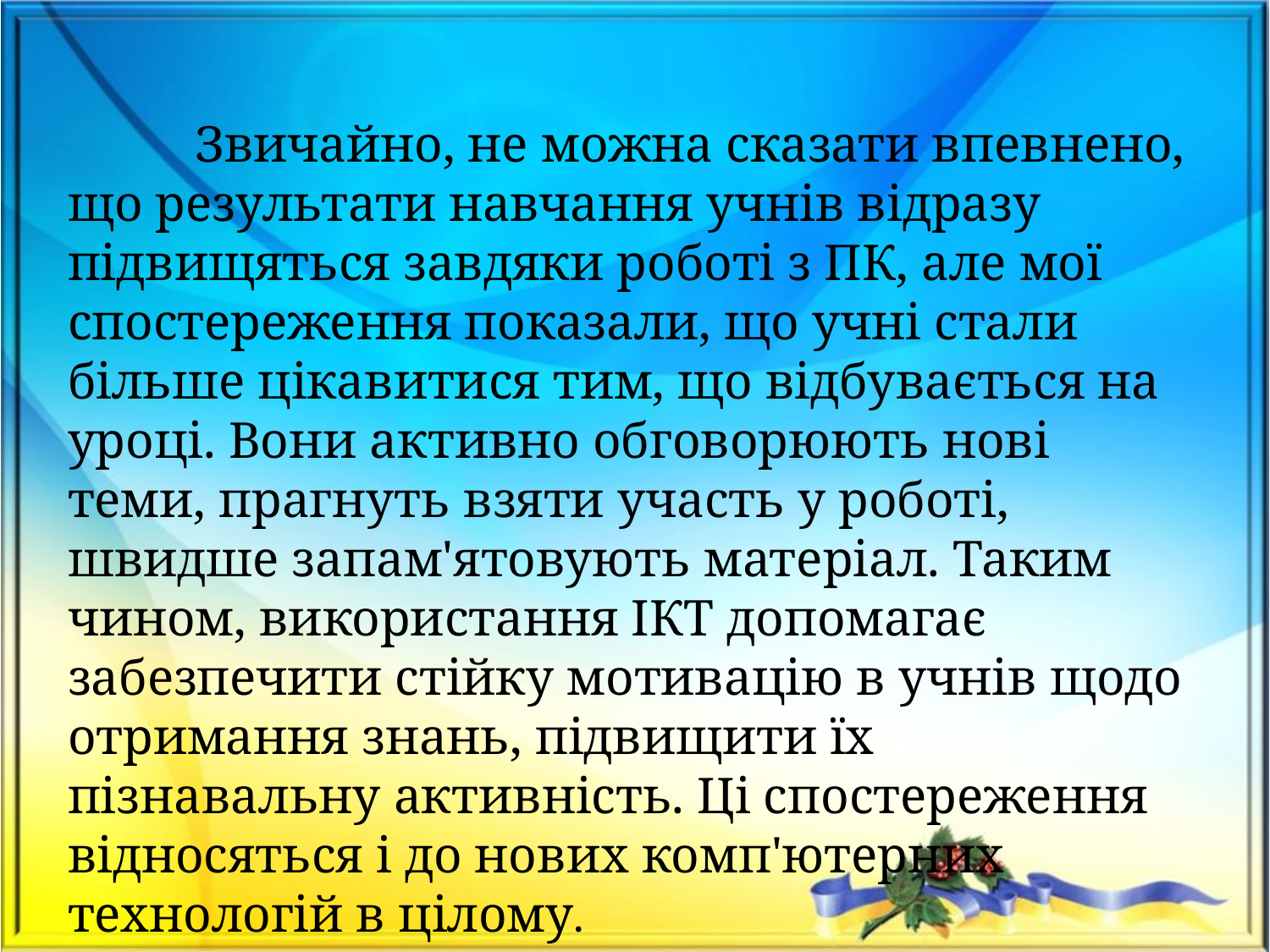

Звичайно, не можна сказати впевнено, що результати навчання учнів відразу підвищяться завдяки роботі з ПК, але мої спостереження показали, що учні стали більше цікавитися тим, що відбувається на уроці. Вони активно обговорюють нові теми, прагнуть взяти участь у роботі, швидше запам'ятовують матеріал. Таким чином, використання ІКТ допомагає забезпечити стійку мотивацію в учнів щодо отримання знань, підвищити їх пізнавальну активність. Ці спостереження відносяться і до нових комп'ютерних технологій в цілому.